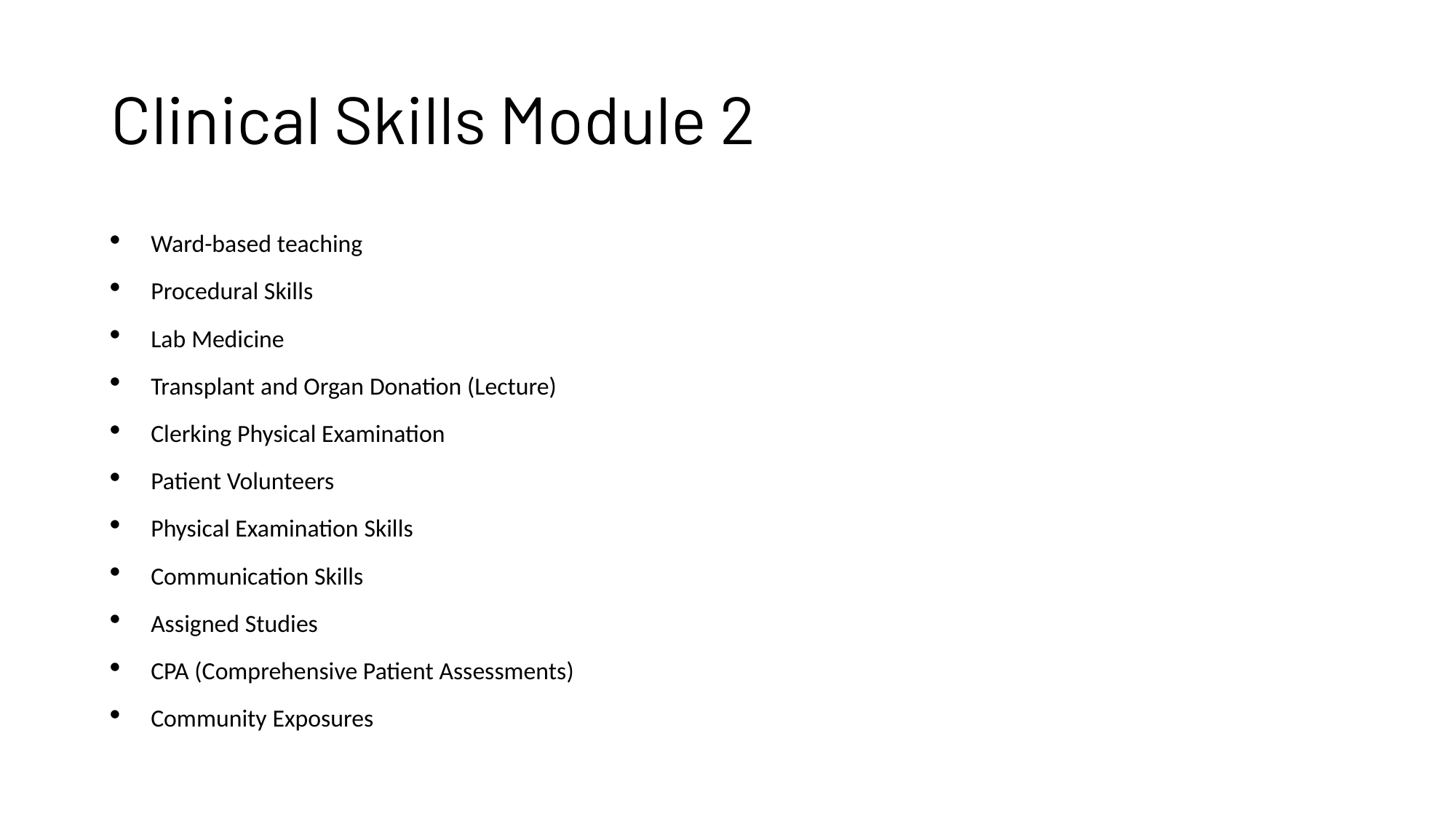

# Clinical Skills Module 2
Ward-based teaching
Procedural Skills
Lab Medicine
Transplant and Organ Donation (Lecture)
Clerking Physical Examination
Patient Volunteers
Physical Examination Skills
Communication Skills
Assigned Studies
CPA (Comprehensive Patient Assessments)
Community Exposures